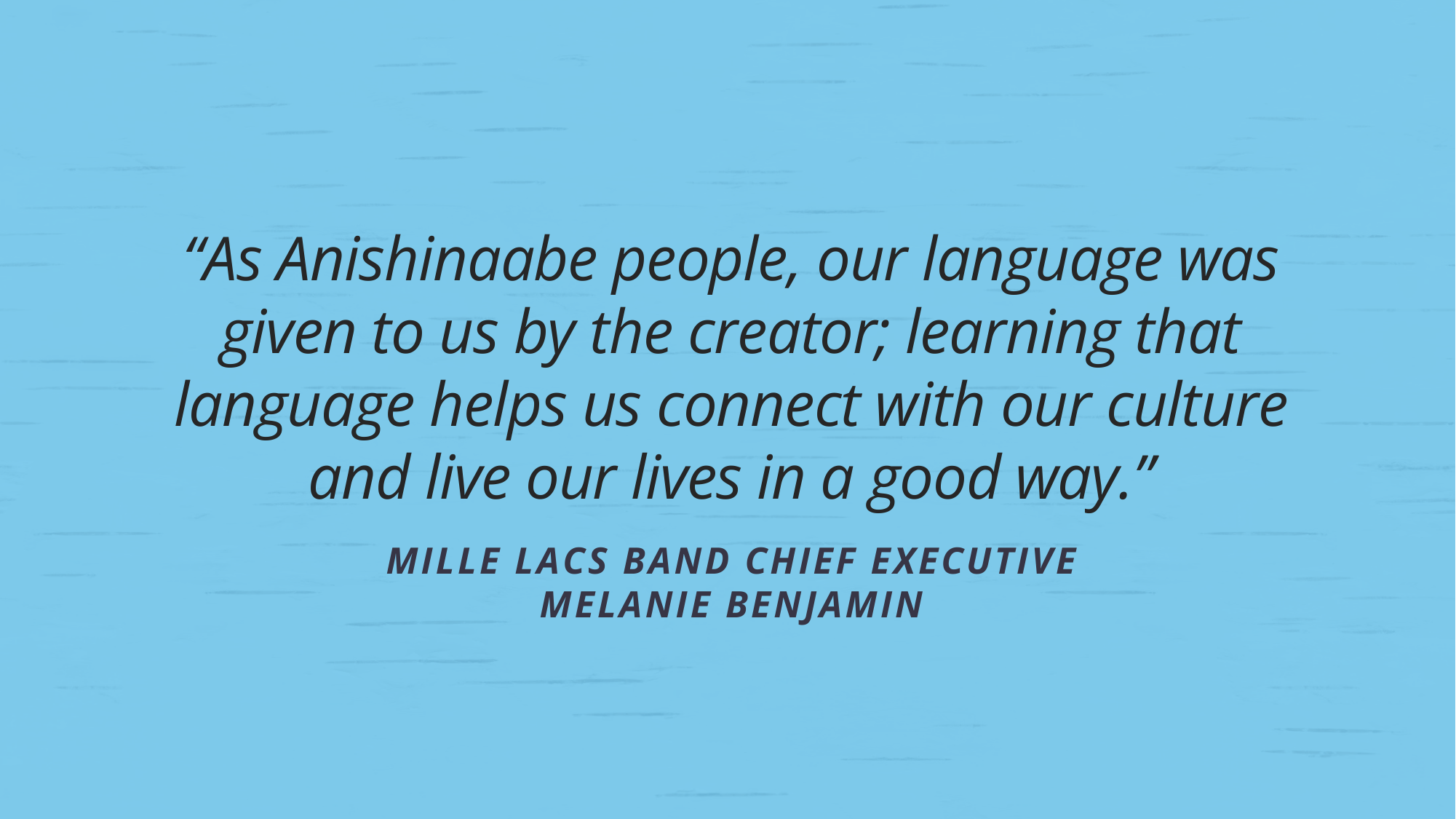

# “As Anishinaabe people, our language was given to us by the creator; learning that language helps us connect with our culture and live our lives in a good way.”
Mille Lacs Band Chief Executive
Melanie Benjamin